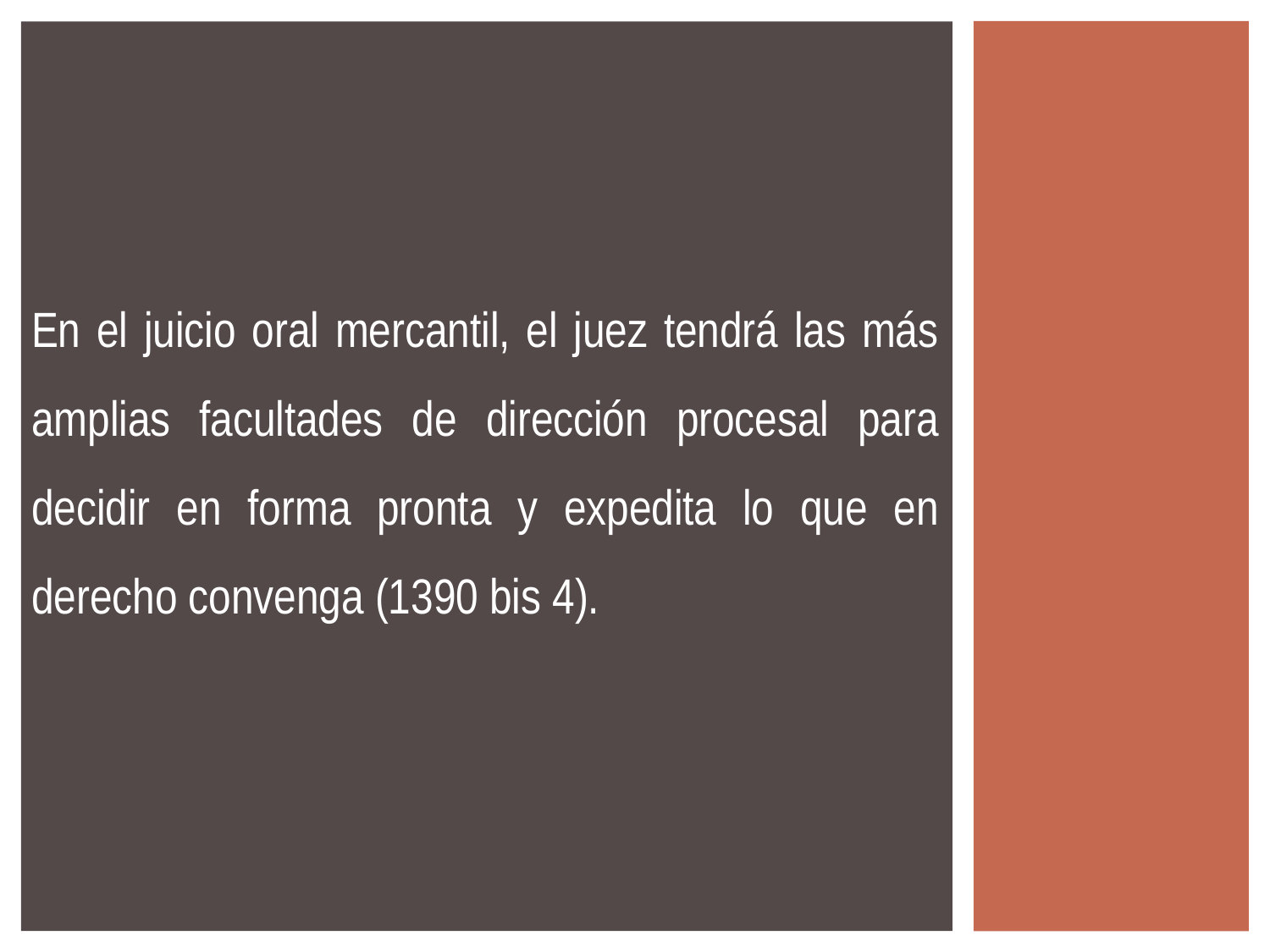

En el juicio oral mercantil, el juez tendrá las más amplias facultades de dirección procesal para decidir en forma pronta y expedita lo que en derecho convenga (1390 bis 4).